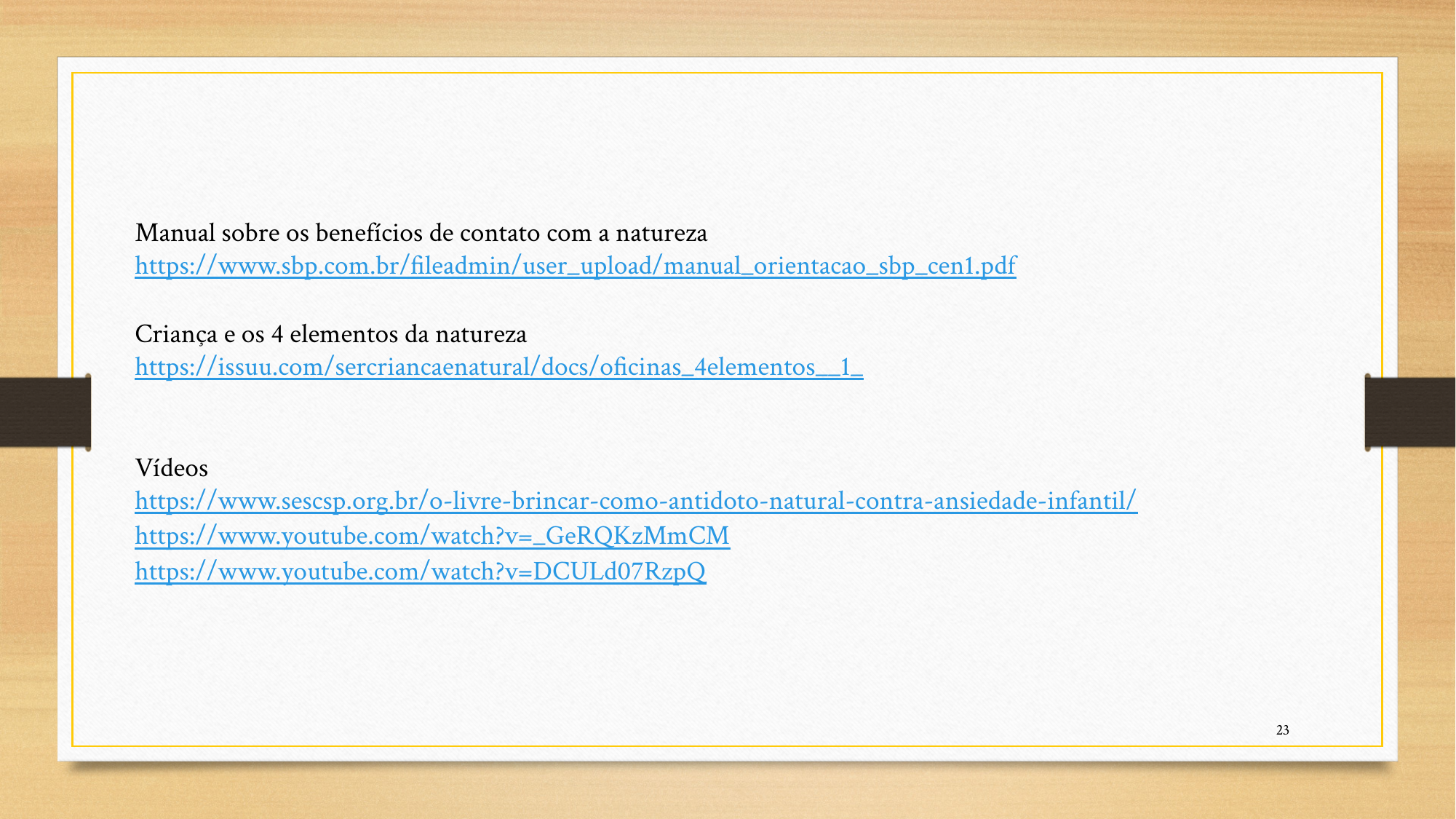

Manual sobre os benefícios de contato com a natureza
https://www.sbp.com.br/fileadmin/user_upload/manual_orientacao_sbp_cen1.pdf

Criança e os 4 elementos da natureza
https://issuu.com/sercriancaenatural/docs/oficinas_4elementos__1_

Vídeos
https://www.sescsp.org.br/o-livre-brincar-como-antidoto-natural-contra-ansiedade-infantil/
https://www.youtube.com/watch?v=_GeRQKzMmCM
https://www.youtube.com/watch?v=DCULd07RzpQ

23